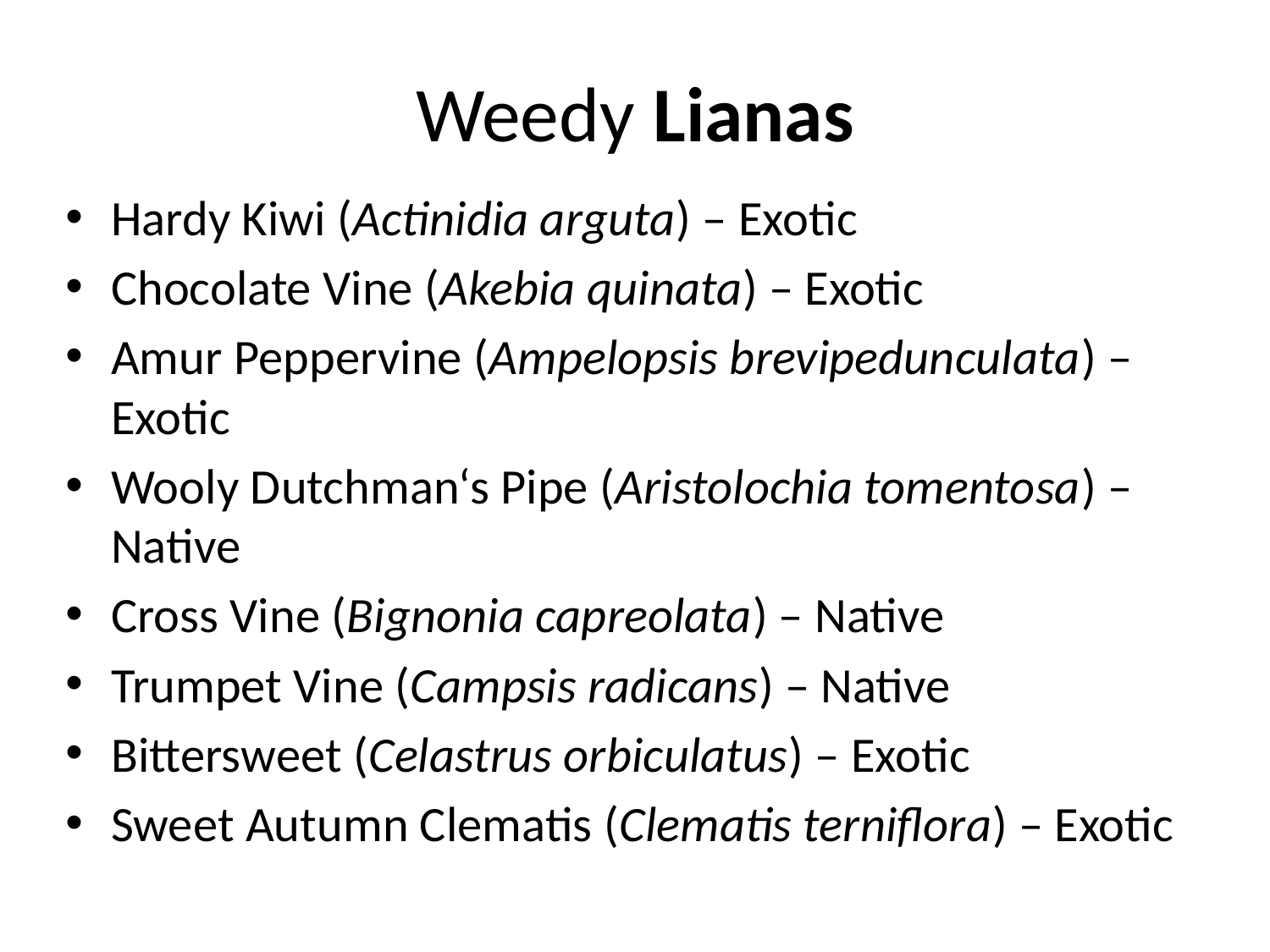

# Weedy Lianas
Hardy Kiwi (Actinidia arguta) – Exotic
Chocolate Vine (Akebia quinata) – Exotic
Amur Peppervine (Ampelopsis brevipedunculata) – Exotic
Wooly Dutchman‘s Pipe (Aristolochia tomentosa) – Native
Cross Vine (Bignonia capreolata) – Native
Trumpet Vine (Campsis radicans) – Native
Bittersweet (Celastrus orbiculatus) – Exotic
Sweet Autumn Clematis (Clematis terniflora) – Exotic